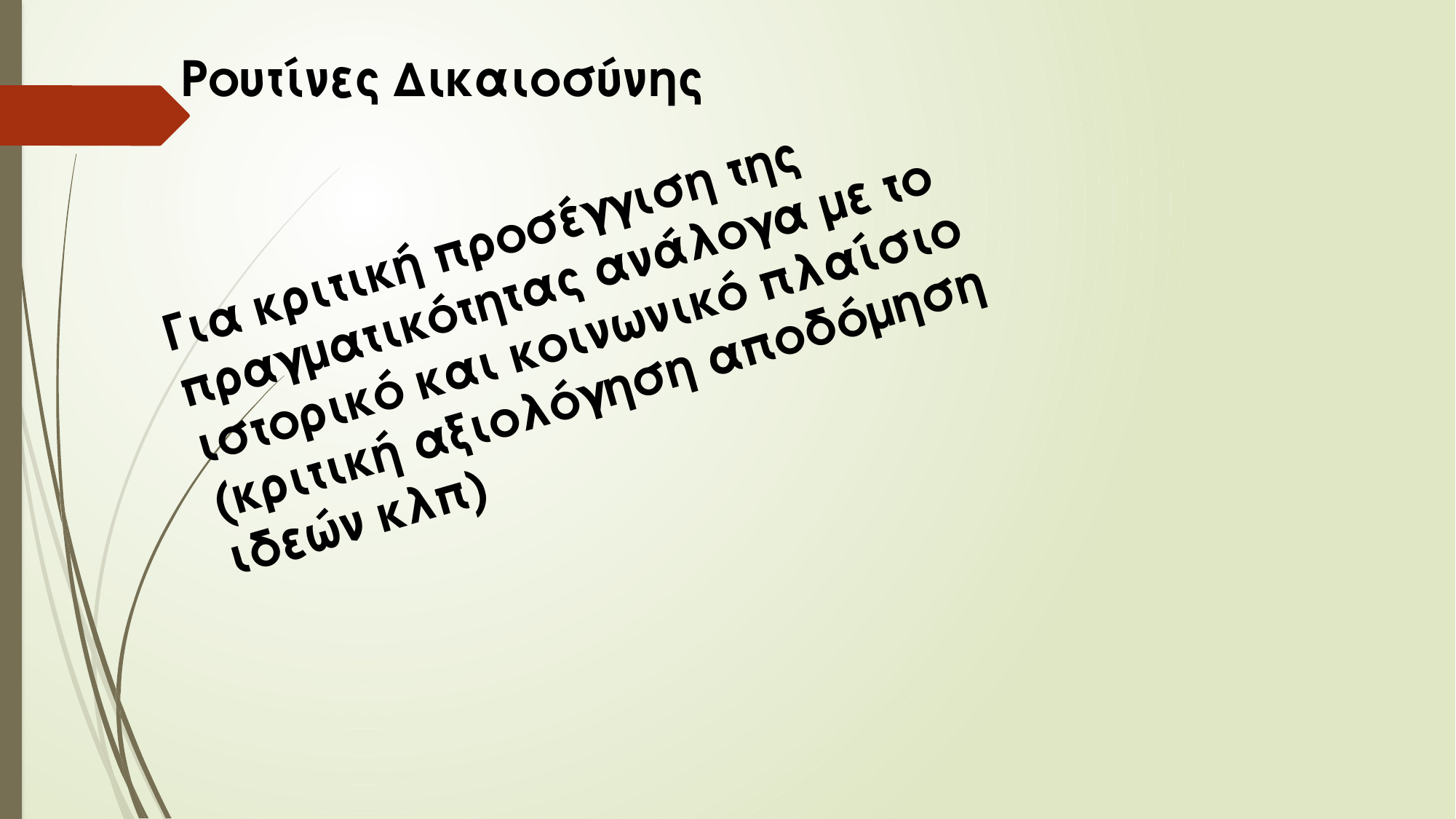

Ρουτίνες Δικαιοσύνης
Για κριτική προσέγγιση της πραγματικότητας ανάλογα με το ιστορικό και κοινωνικό πλαίσιο
(κριτική αξιολόγηση αποδόμηση ιδεών κλπ)